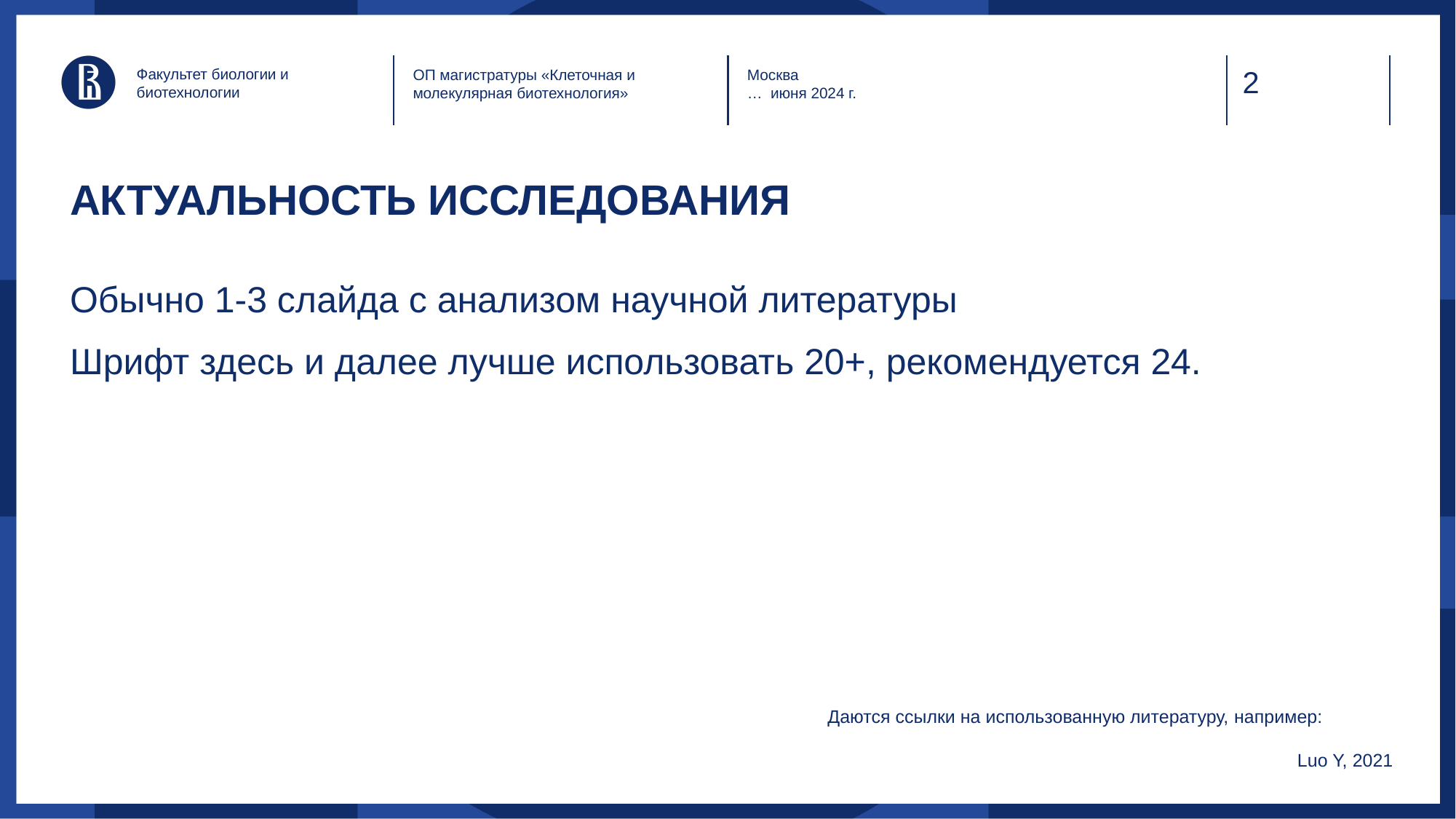

Факультет биологии и биотехнологии
ОП магистратуры «Клеточная и молекулярная биотехнология»
Москва
…  июня 2024 г.

# АКТУАЛЬНОСТЬ ИССЛЕДОВАНИЯ
Обычно 1-3 слайда с анализом научной литературы
Шрифт здесь и далее лучше использовать 20+, рекомендуется 24.

Даются ссылки на использованную литературу, например:

Luo Y, 2021